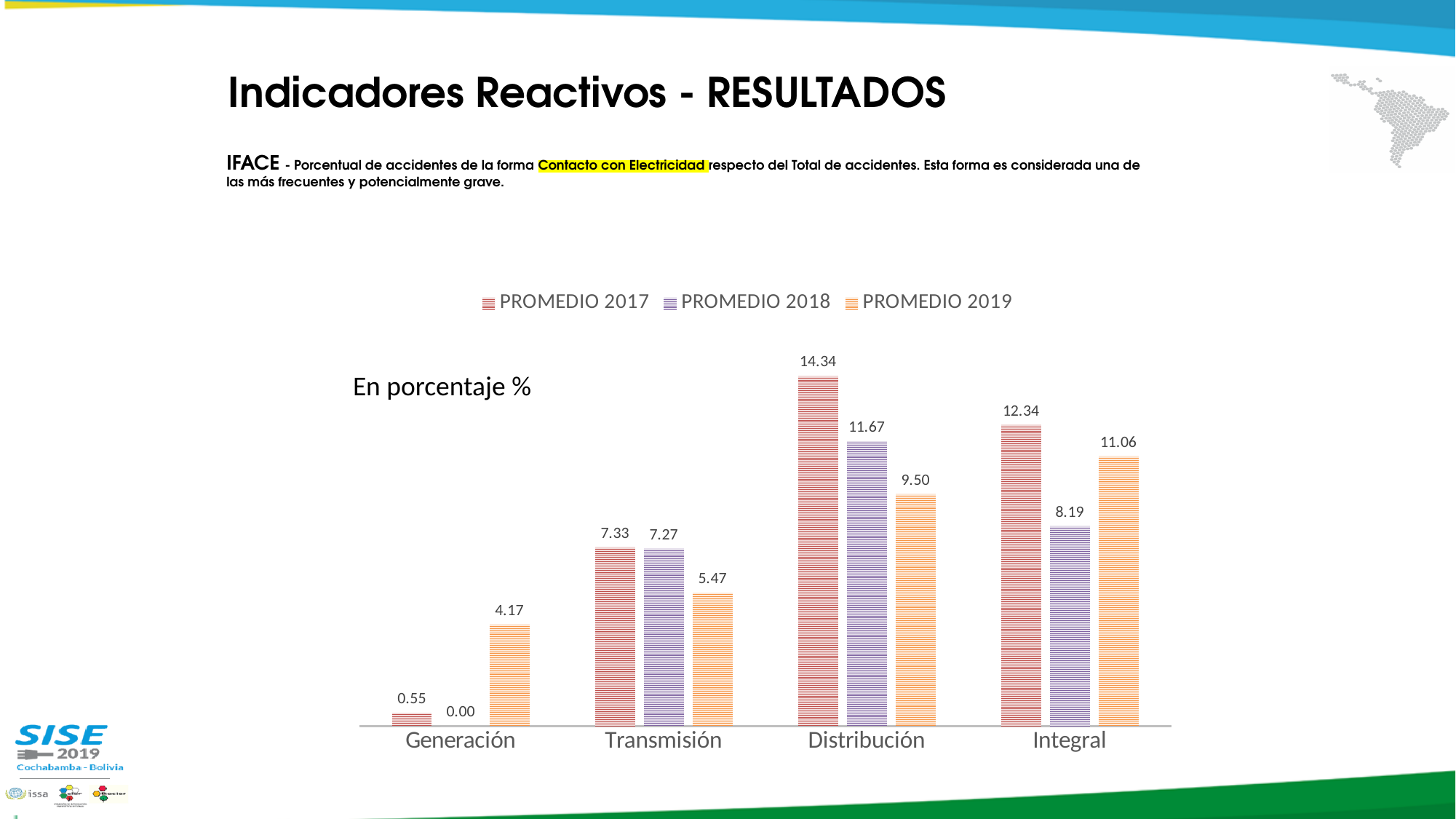

Indicadores Reactivos - RESULTADOS
# IFACE - Porcentual de accidentes de la forma Contacto con Electricidad respecto del Total de accidentes. Esta forma es considerada una de las más frecuentes y potencialmente grave.

### Chart

| Category | PROMEDIO 2017 | PROMEDIO 2018 | PROMEDIO 2019 |
|---|---|---|---|
| Generación | 0.55 | 0.0 | 4.166666666666666 |
| Transmisión | 7.33 | 7.27 | 5.465210355987055 |
| Distribución | 14.34 | 11.67 | 9.499314779405692 |
| Integral | 12.34 | 8.19 | 11.056772685424 |
En porcentaje %